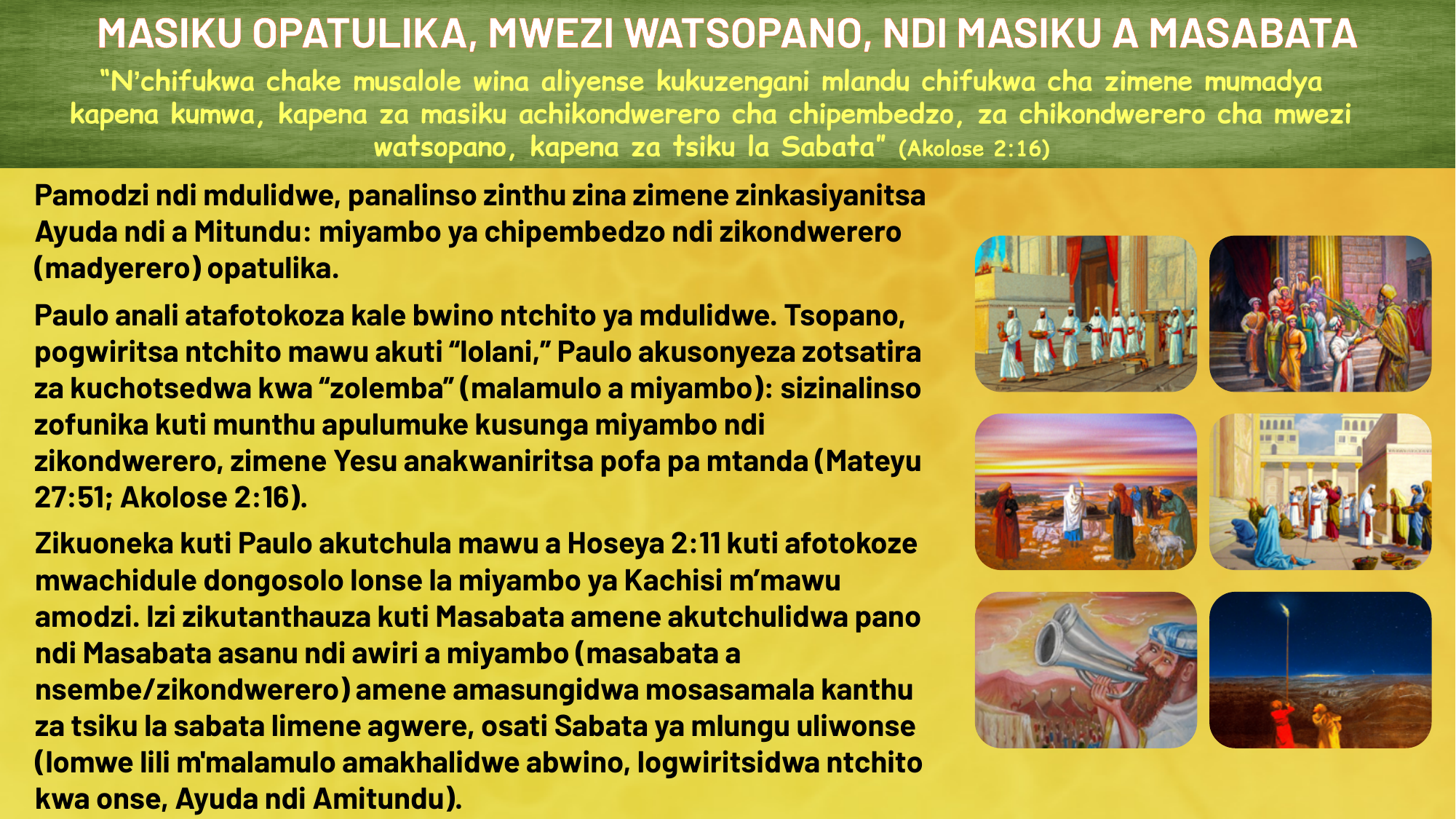

MASIKU OPATULIKA, MWEZI WATSOPANO, NDI MASIKU A MASABATA
“Nʼchifukwa chake musalole wina aliyense kukuzengani mlandu chifukwa cha zimene mumadya kapena kumwa, kapena za masiku achikondwerero cha chipembedzo, za chikondwerero cha mwezi watsopano, kapena za tsiku la Sabata” (Akolose 2:16)
Pamodzi ndi mdulidwe, panalinso zinthu zina zimene zinkasiyanitsa Ayuda ndi a Mitundu: miyambo ya chipembedzo ndi zikondwerero (madyerero) opatulika.

Paulo anali atafotokoza kale bwino ntchito ya mdulidwe. Tsopano, pogwiritsa ntchito mawu akuti “lolani,” Paulo akusonyeza zotsatira za kuchotsedwa kwa “zolemba” (malamulo a miyambo): sizinalinso zofunika kuti munthu apulumuke kusunga miyambo ndi zikondwerero, zimene Yesu anakwaniritsa pofa pa mtanda (Mateyu 27:51; Akolose 2:16).
Zikuoneka kuti Paulo akutchula mawu a Hoseya 2:11 kuti afotokoze mwachidule dongosolo lonse la miyambo ya Kachisi m’mawu amodzi. Izi zikutanthauza kuti Masabata amene akutchulidwa pano ndi Masabata asanu ndi awiri a miyambo (masabata a nsembe/zikondwerero) amene amasungidwa mosasamala kanthu za tsiku la sabata limene agwere, osati Sabata ya mlungu uliwonse (lomwe lili m'malamulo amakhalidwe abwino, logwiritsidwa ntchito kwa onse, Ayuda ndi Amitundu).